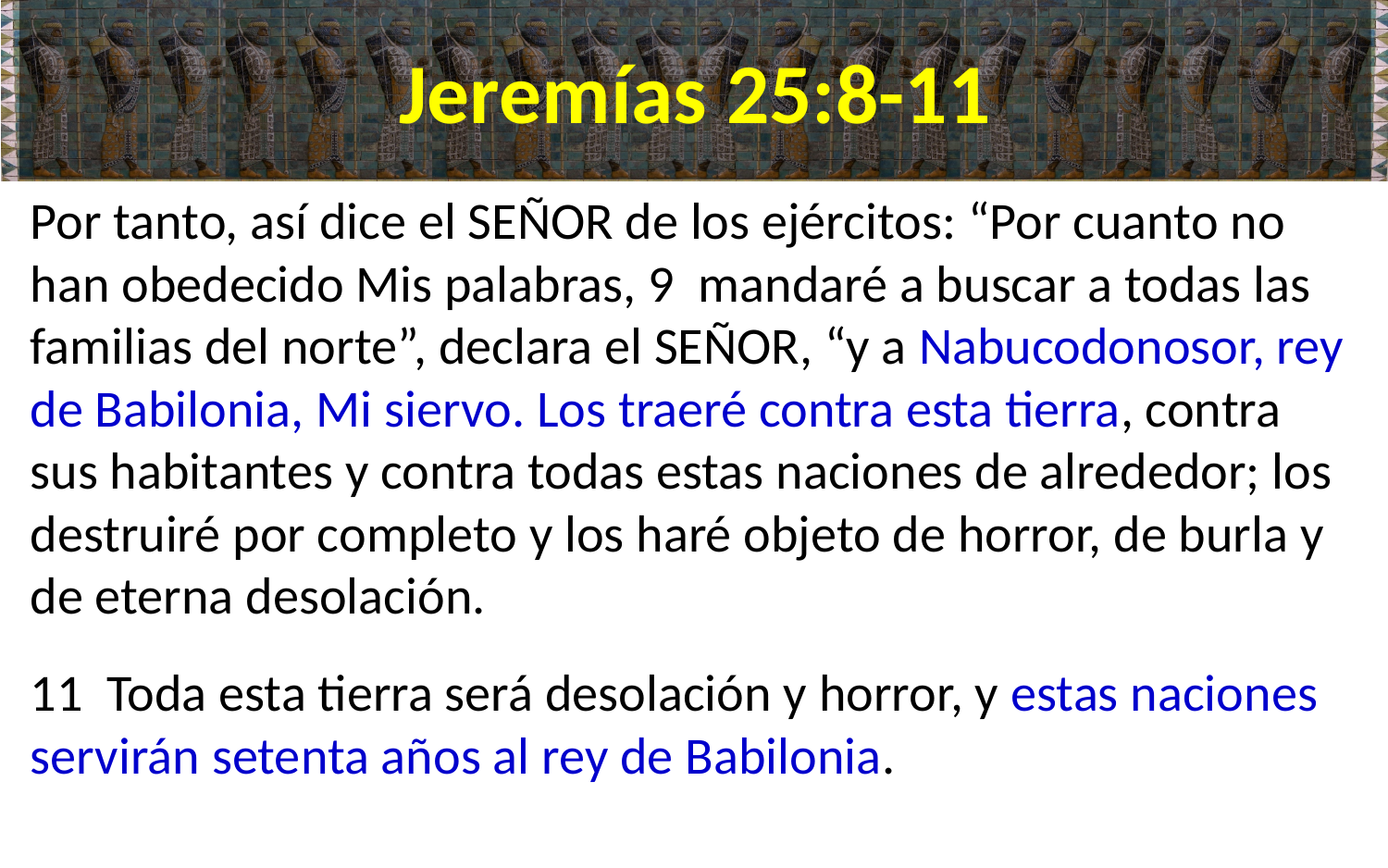

# Jeremías 25:8-11
Por tanto, así dice el SEÑOR de los ejércitos: “Por cuanto no han obedecido Mis palabras, 9  mandaré a buscar a todas las familias del norte”, declara el SEÑOR, “y a Nabucodonosor, rey de Babilonia, Mi siervo. Los traeré contra esta tierra, contra sus habitantes y contra todas estas naciones de alrededor; los destruiré por completo y los haré objeto de horror, de burla y de eterna desolación.
11  Toda esta tierra será desolación y horror, y estas naciones servirán setenta años al rey de Babilonia.
215